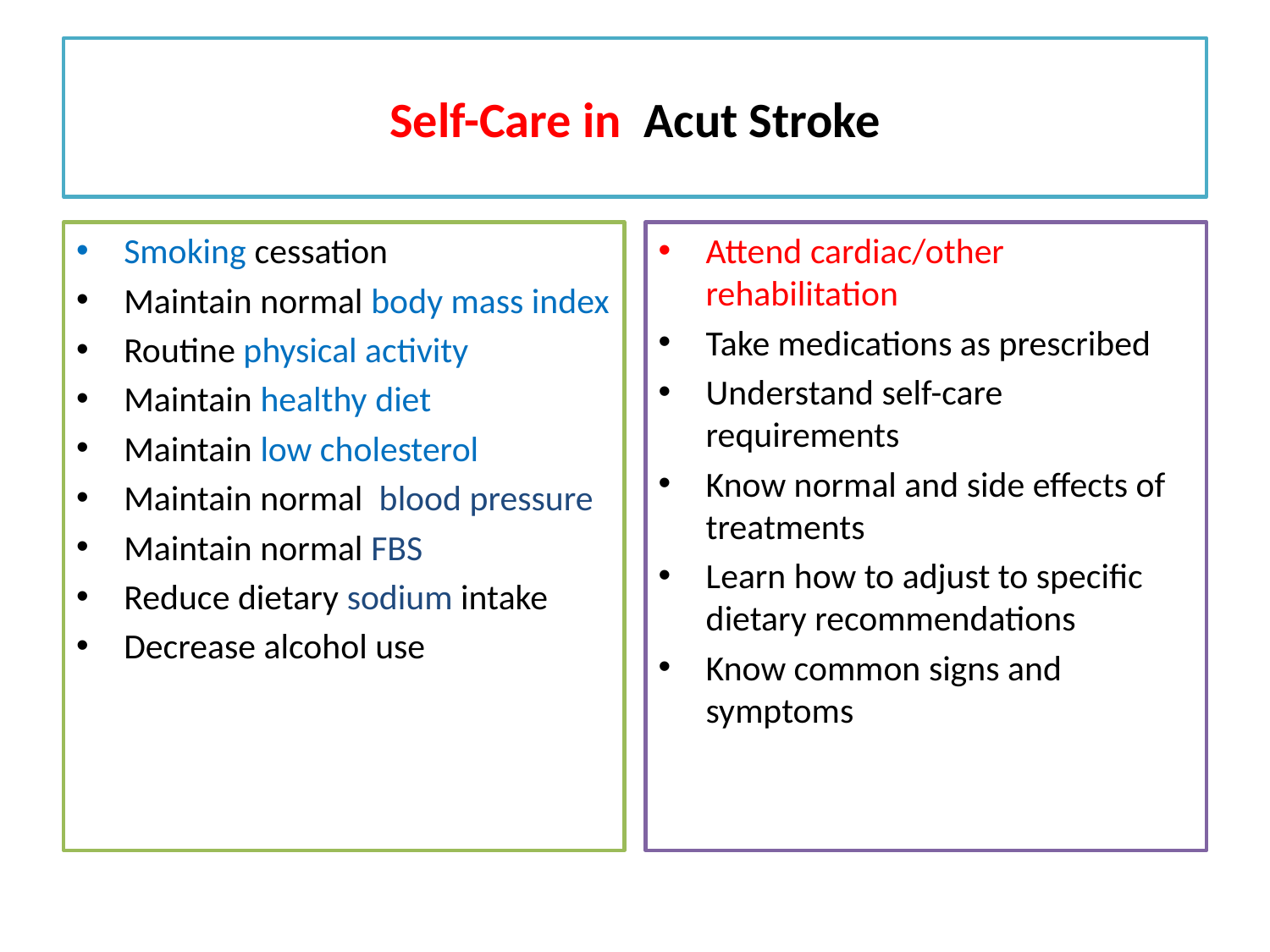

# Self-Care in  Acut Stroke
Smoking cessation
Maintain normal body mass index
Routine physical activity
Maintain healthy diet
Maintain low cholesterol
Maintain normal  blood pressure
Maintain normal FBS
Reduce dietary sodium intake
Decrease alcohol use

Attend cardiac/other rehabilitation
Take medications as prescribed
Understand self-care requirements
Know normal and side effects of treatments
Learn how to adjust to specific dietary recommendations
Know common signs and symptoms